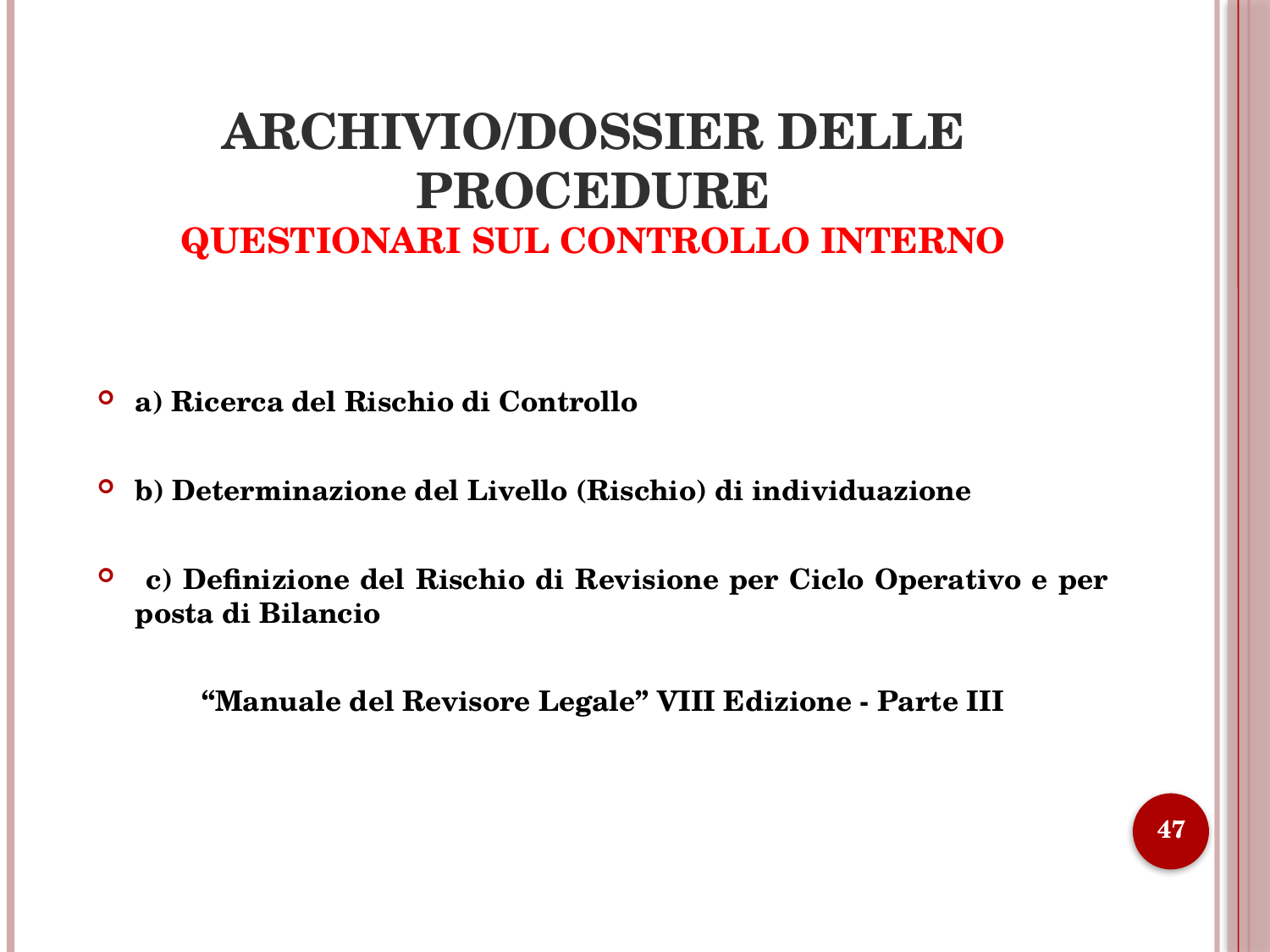

# ARCHIVIO/DOSSIER delle PROCEDURE QUESTIONARI SUL CONTROLLO INTERNO

a) Ricerca del Rischio di Controllo

b) Determinazione del Livello (Rischio) di individuazione

 c) Definizione del Rischio di Revisione per Ciclo Operativo e per posta di Bilancio

“Manuale del Revisore Legale” VIII Edizione - Parte III

47